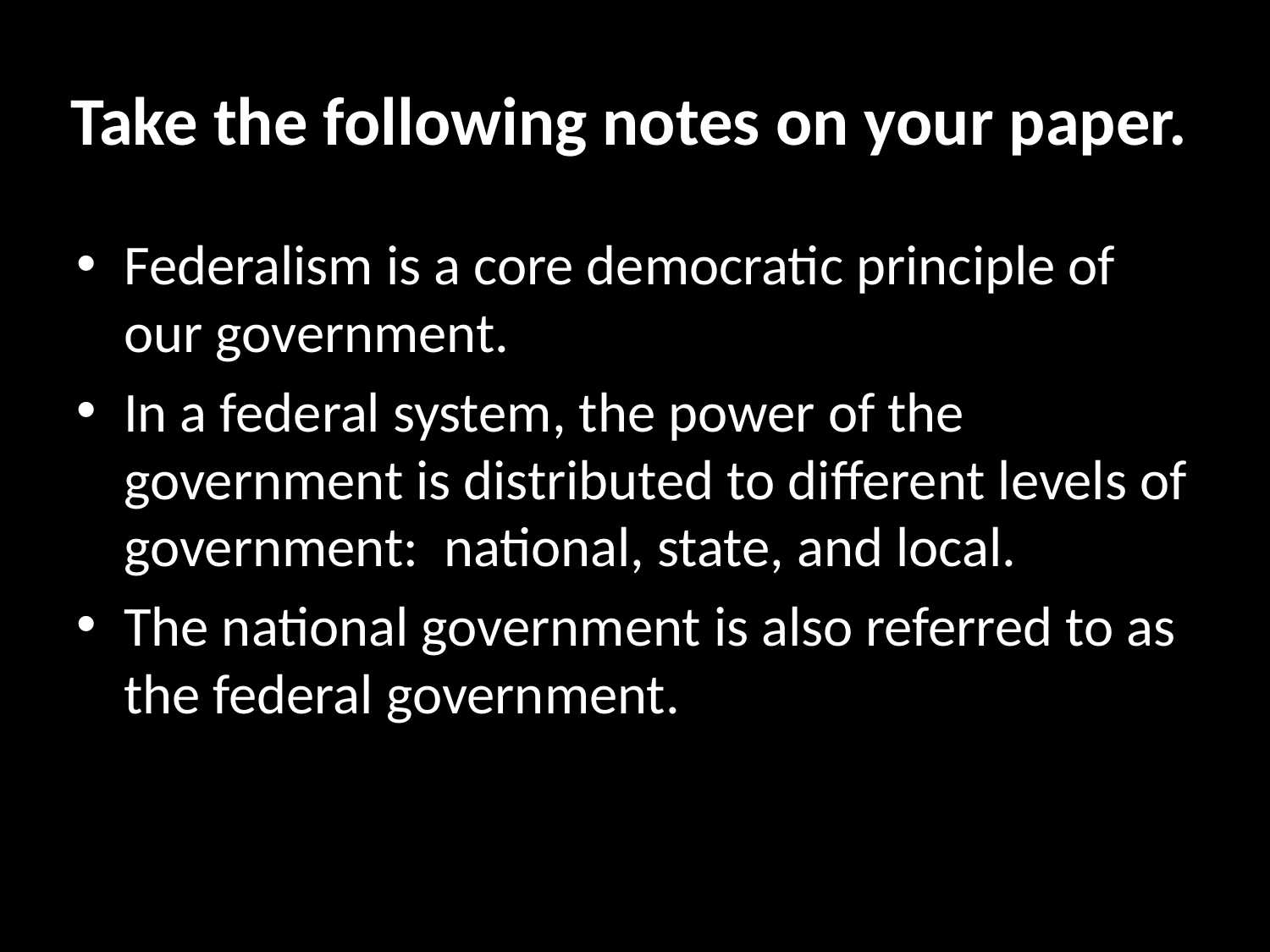

# Take the following notes on your paper.
Federalism is a core democratic principle of our government.
In a federal system, the power of the government is distributed to different levels of government:  national, state, and local.
The national government is also referred to as the federal government.